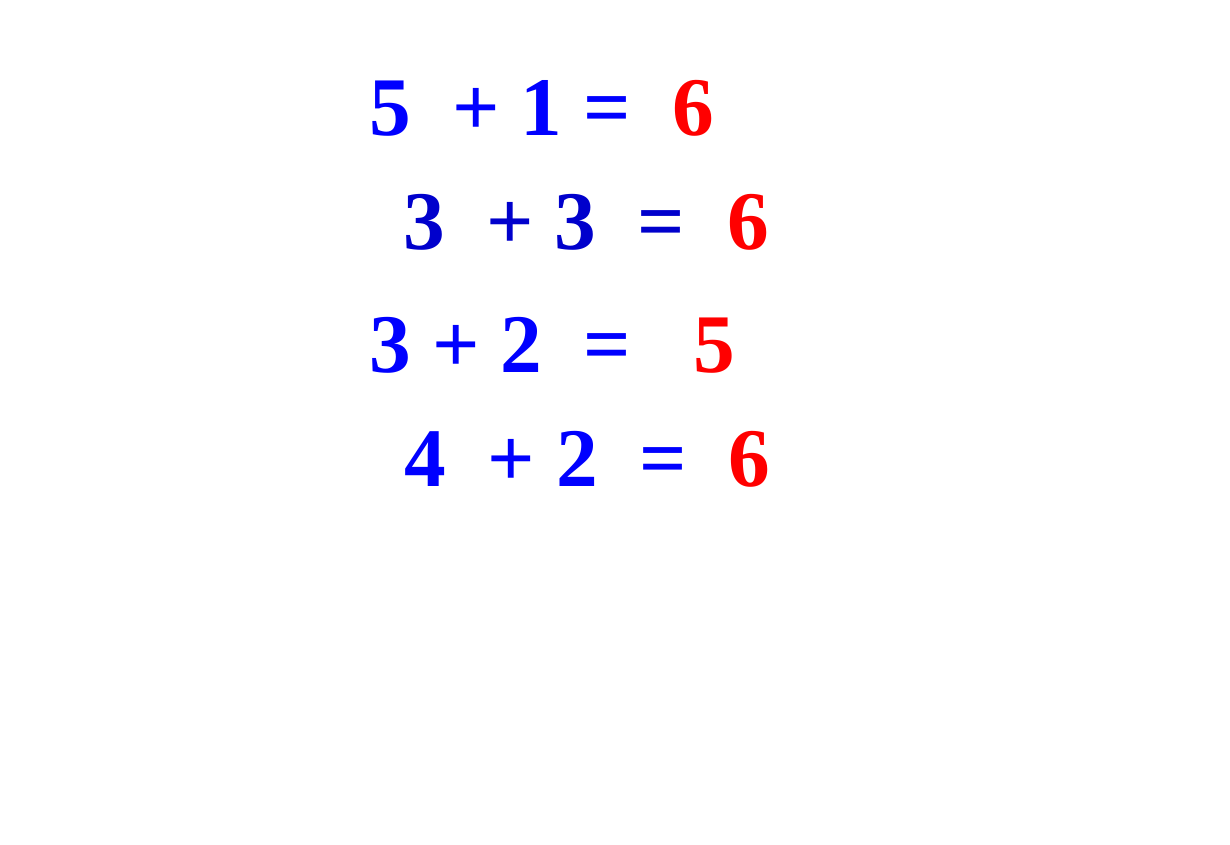

5  + 1 =  6
3  + 3  =  6
3 + 2  =   5
 4  + 2  =  6